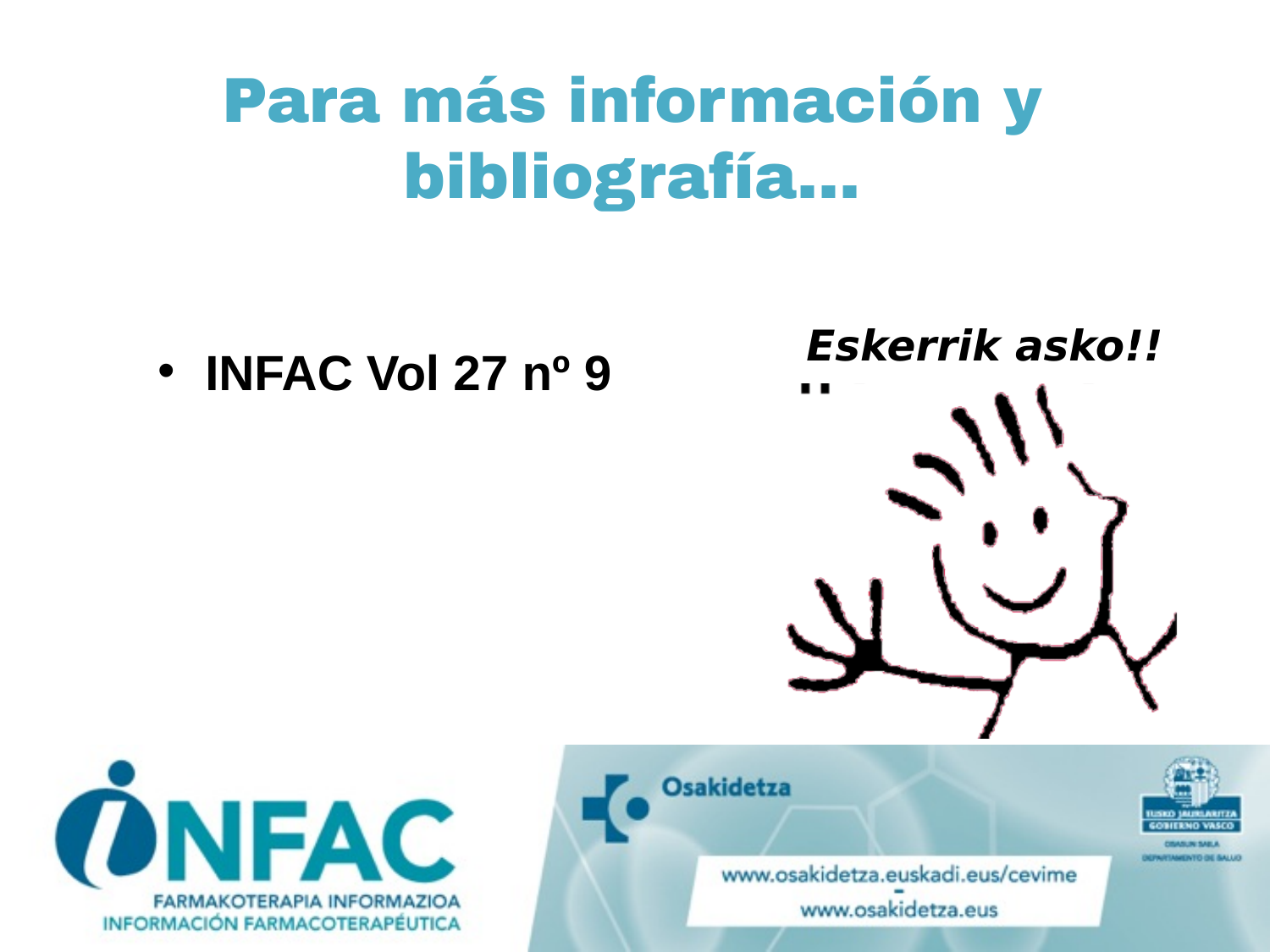

# Para más información y bibliografía…

INFAC­ Vol 27 nº 9